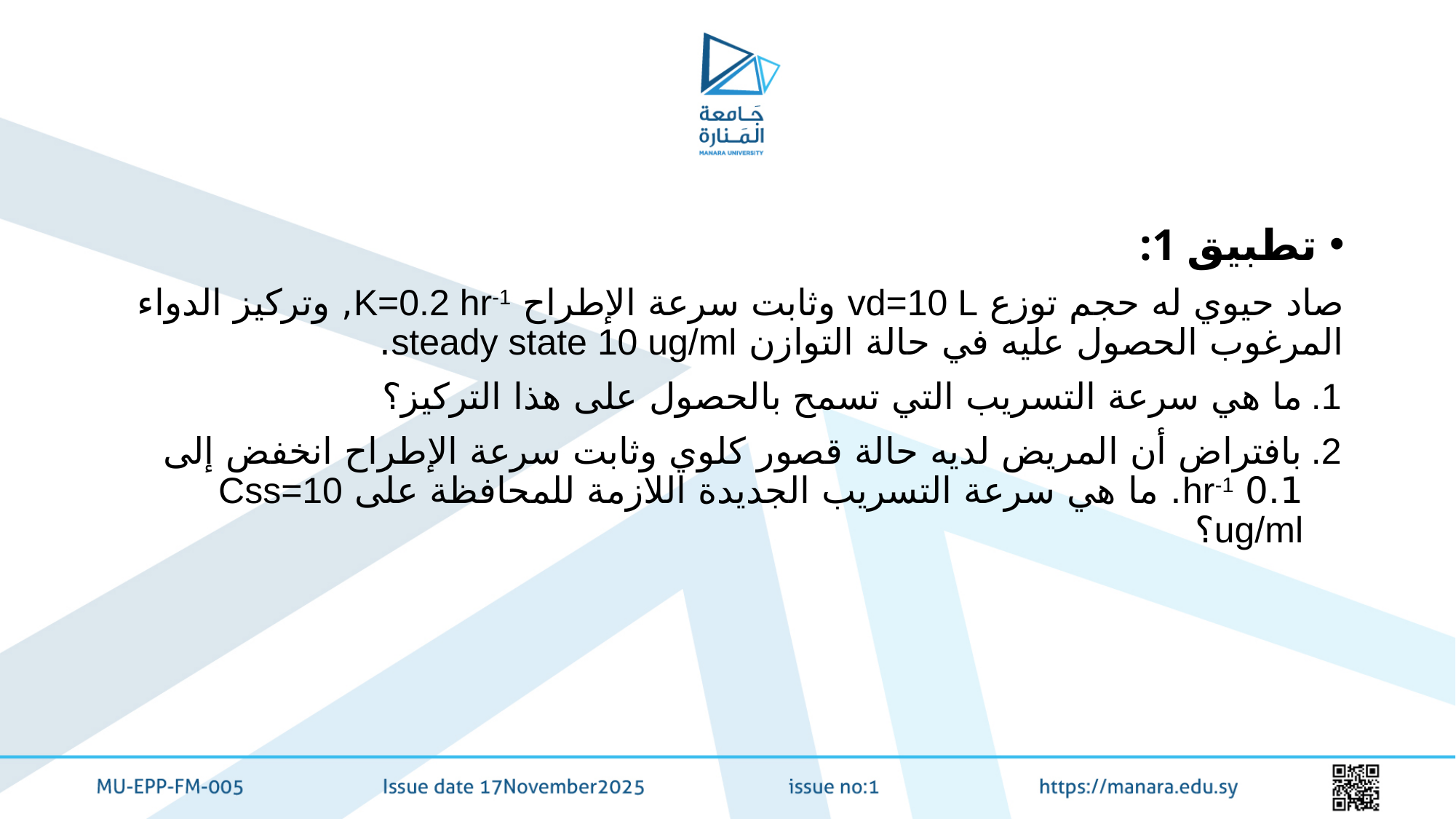

#
تطبيق 1:
صاد حيوي له حجم توزع vd=10 L وثابت سرعة الإطراح K=0.2 hr-1, وتركيز الدواء المرغوب الحصول عليه في حالة التوازن steady state 10 ug/ml.
ما هي سرعة التسريب التي تسمح بالحصول على هذا التركيز؟
بافتراض أن المريض لديه حالة قصور كلوي وثابت سرعة الإطراح انخفض إلى 0.1 hr-1. ما هي سرعة التسريب الجديدة اللازمة للمحافظة على Css=10 ug/ml؟